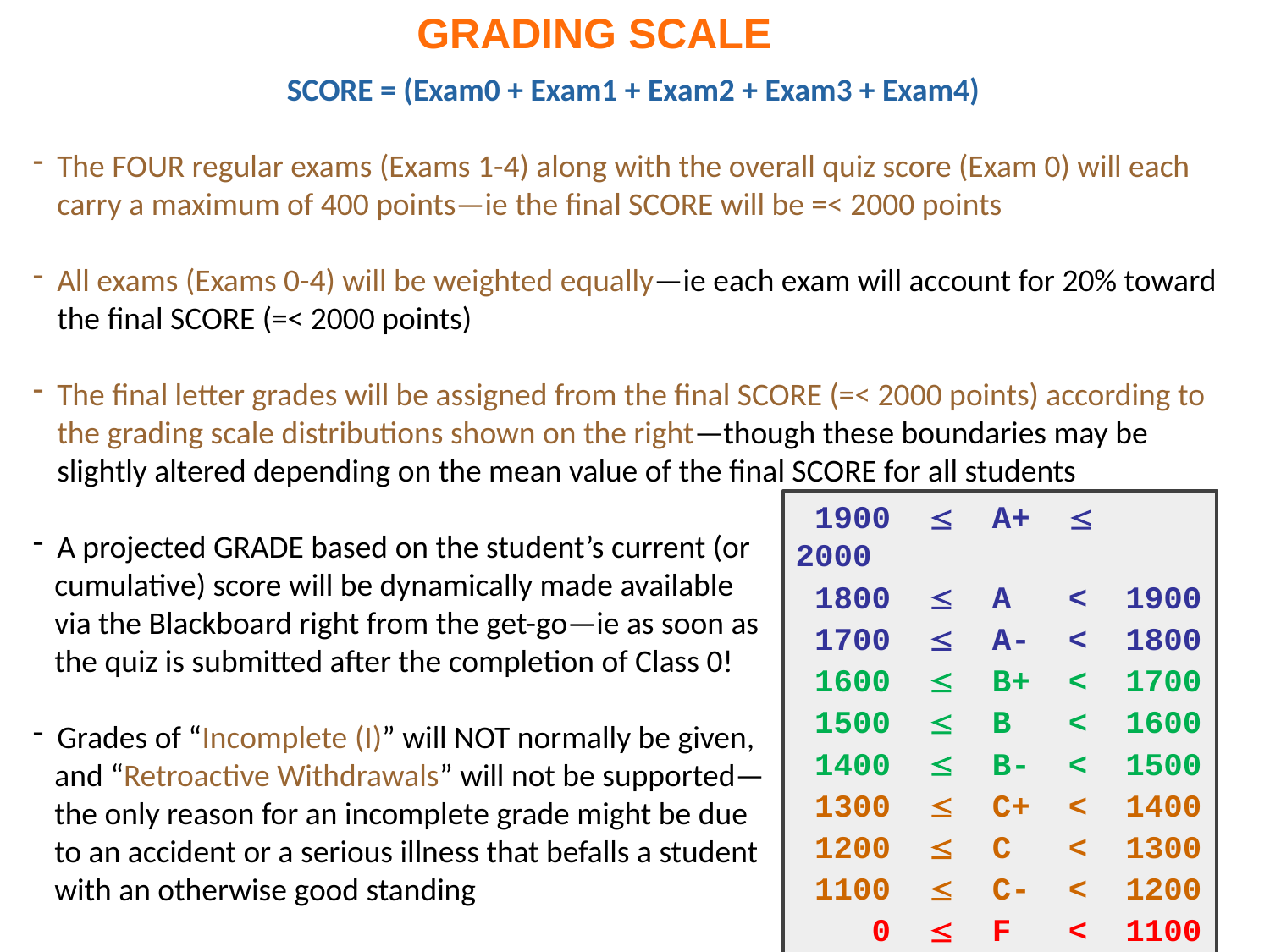

GRADING SCALE
		SCORE = (Exam0 + Exam1 + Exam2 + Exam3 + Exam4)

The FOUR regular exams (Exams 1-4) along with the overall quiz score (Exam 0) will each carry a maximum of 400 points—ie the final SCORE will be =< 2000 points

All exams (Exams 0-4) will be weighted equally—ie each exam will account for 20% toward the final SCORE (=< 2000 points)

The final letter grades will be assigned from the final SCORE (=< 2000 points) according to the grading scale distributions shown on the right—though these boundaries may be slightly altered depending on the mean value of the final SCORE for all students

A projected GRADE based on the student’s current (or
   cumulative) score will be dynamically made available
   via the Blackboard right from the get-go—ie as soon as
   the quiz is submitted after the completion of Class 0!

Grades of “Incomplete (I)” will NOT normally be given,
   and “Retroactive Withdrawals” will not be supported—
   the only reason for an incomplete grade might be due
   to an accident or a serious illness that befalls a student
   with an otherwise good standing
 1900  ≤  A+  ≤  2000
 1800  ≤  A   <  1900
 1700  ≤  A-  <  1800
 1600  ≤  B+  <  1700
 1500  ≤  B   <  1600
 1400  ≤  B-  <  1500
 1300  ≤  C+  <  1400
 1200  ≤  C   <  1300
 1100  ≤  C-  <  1200
    0  ≤  F   <  1100